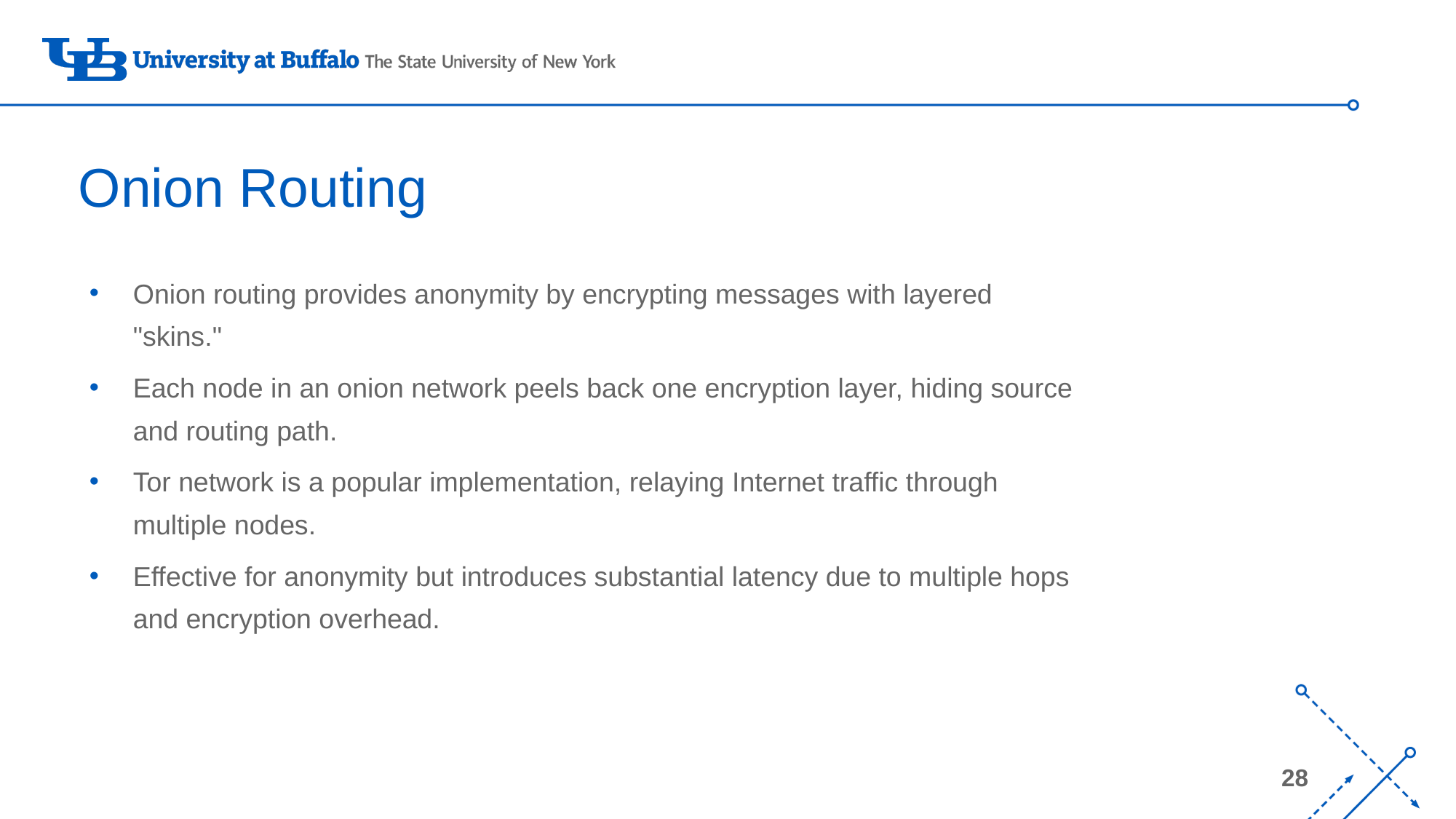

# Onion Routing
Onion routing provides anonymity by encrypting messages with layered "skins."
Each node in an onion network peels back one encryption layer, hiding source and routing path.
Tor network is a popular implementation, relaying Internet traffic through multiple nodes.
Effective for anonymity but introduces substantial latency due to multiple hops and encryption overhead.